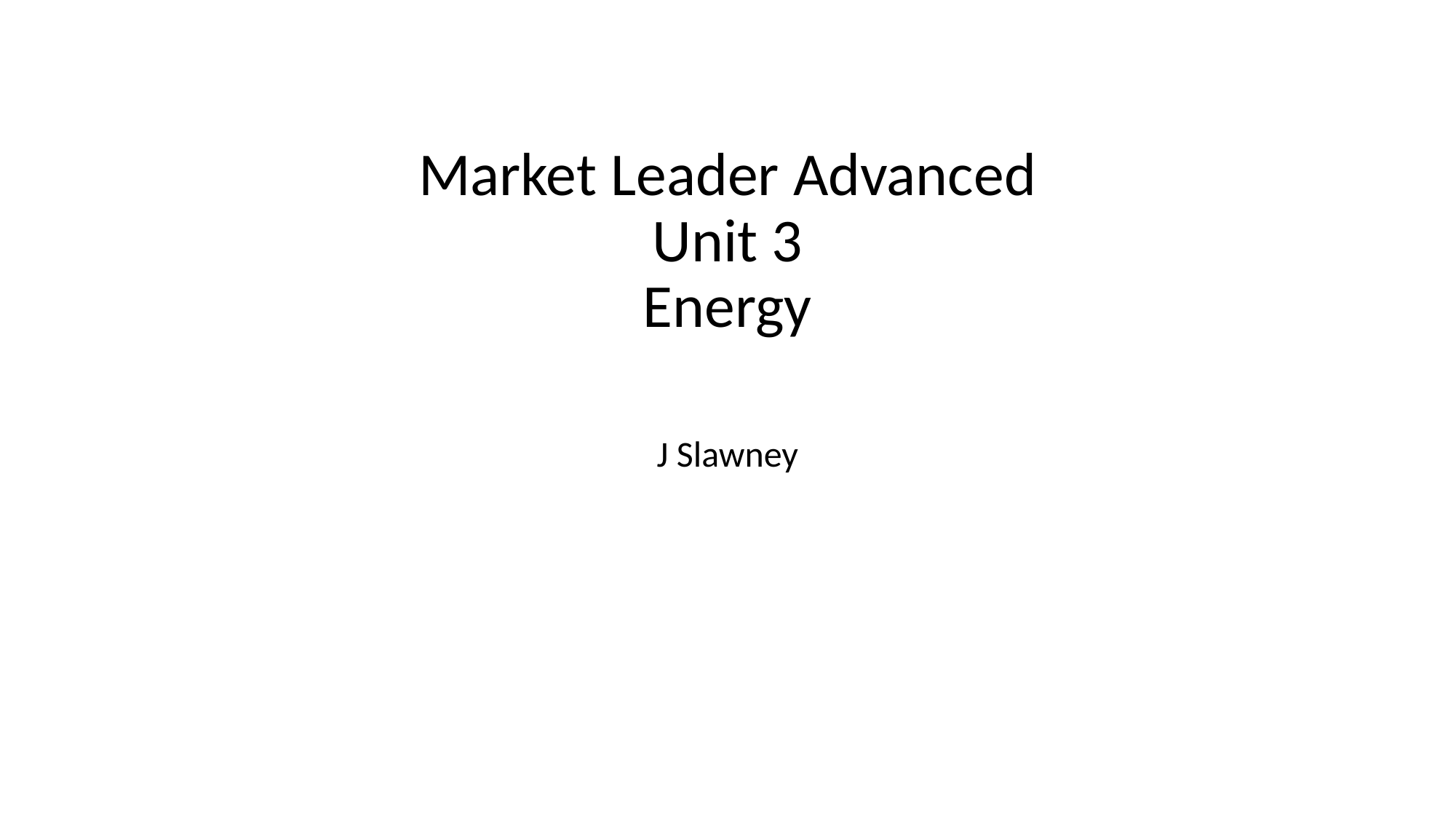

# Market Leader Advanced Unit 3 Energy
J Slawney